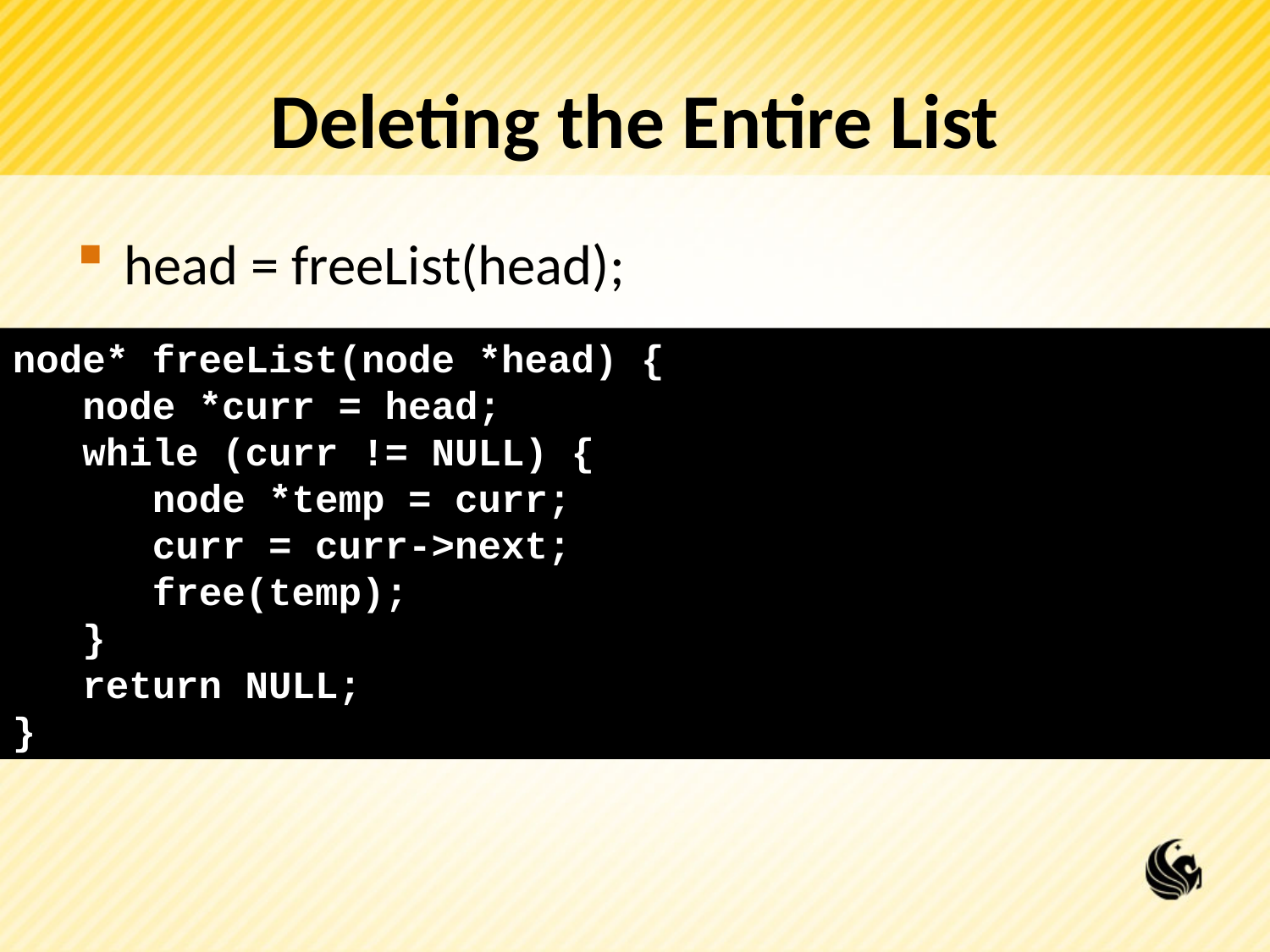

# Deleting the Entire List
head = freeList(head);
node* freeList(node *head) {
   node *curr = head;
   while (curr != NULL) {
      node *temp = curr;
      curr = curr->next;
      free(temp);
   }
   return NULL;
}